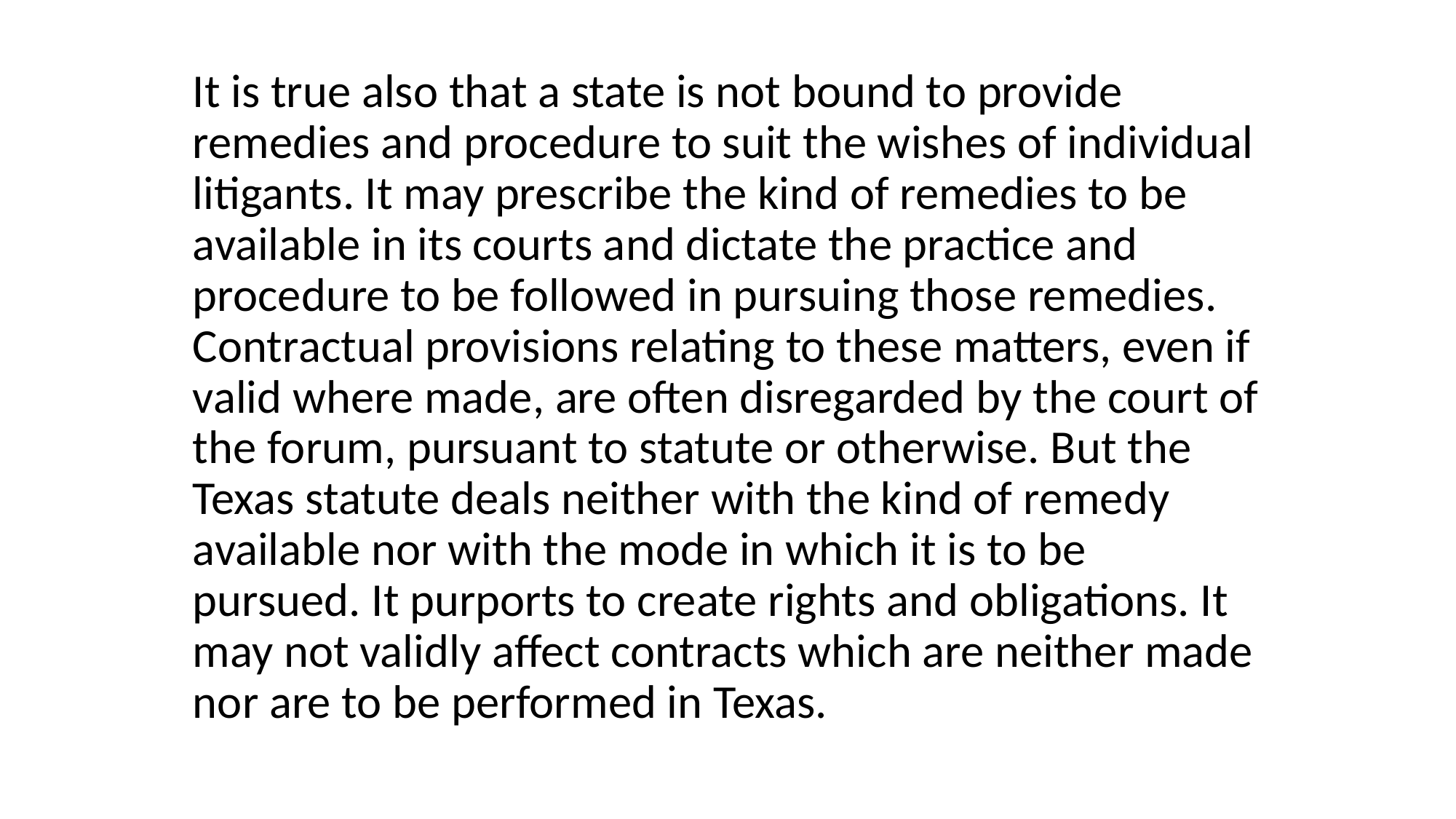

# It is true also that a state is not bound to provide remedies and procedure to suit the wishes of individual litigants. It may prescribe the kind of remedies to be available in its courts and dictate the practice and procedure to be followed in pursuing those remedies. Contractual provisions relating to these matters, even if valid where made, are often disregarded by the court of the forum, pursuant to statute or otherwise. But the Texas statute deals neither with the kind of remedy available nor with the mode in which it is to be pursued. It purports to create rights and obligations. It may not validly affect contracts which are neither made nor are to be performed in Texas.